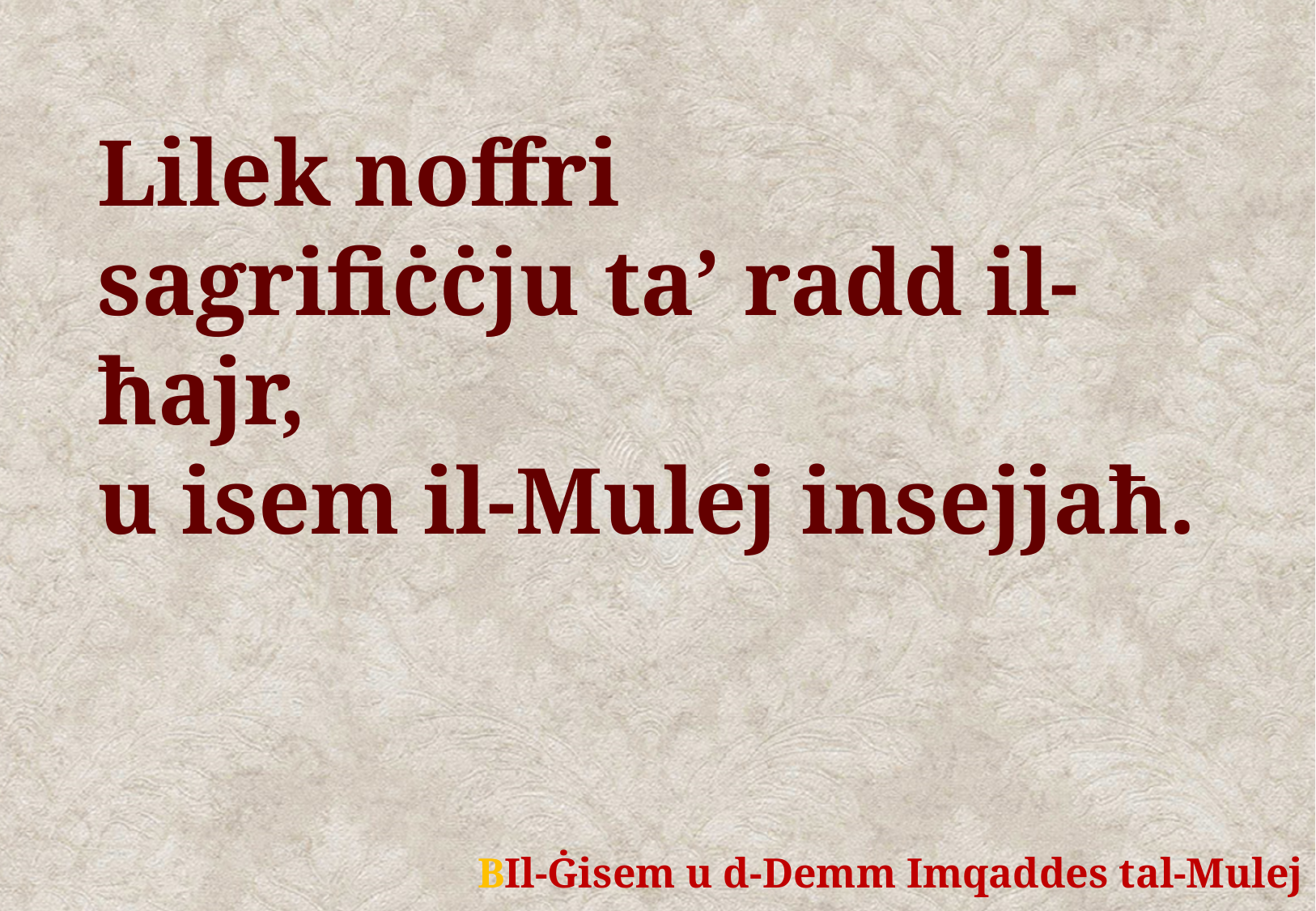

Lilek noffri
sagrifiċċju ta’ radd il-ħajr,
u isem il-Mulej insejjaħ.
	BIl-Ġisem u d-Demm Imqaddes tal-Mulej